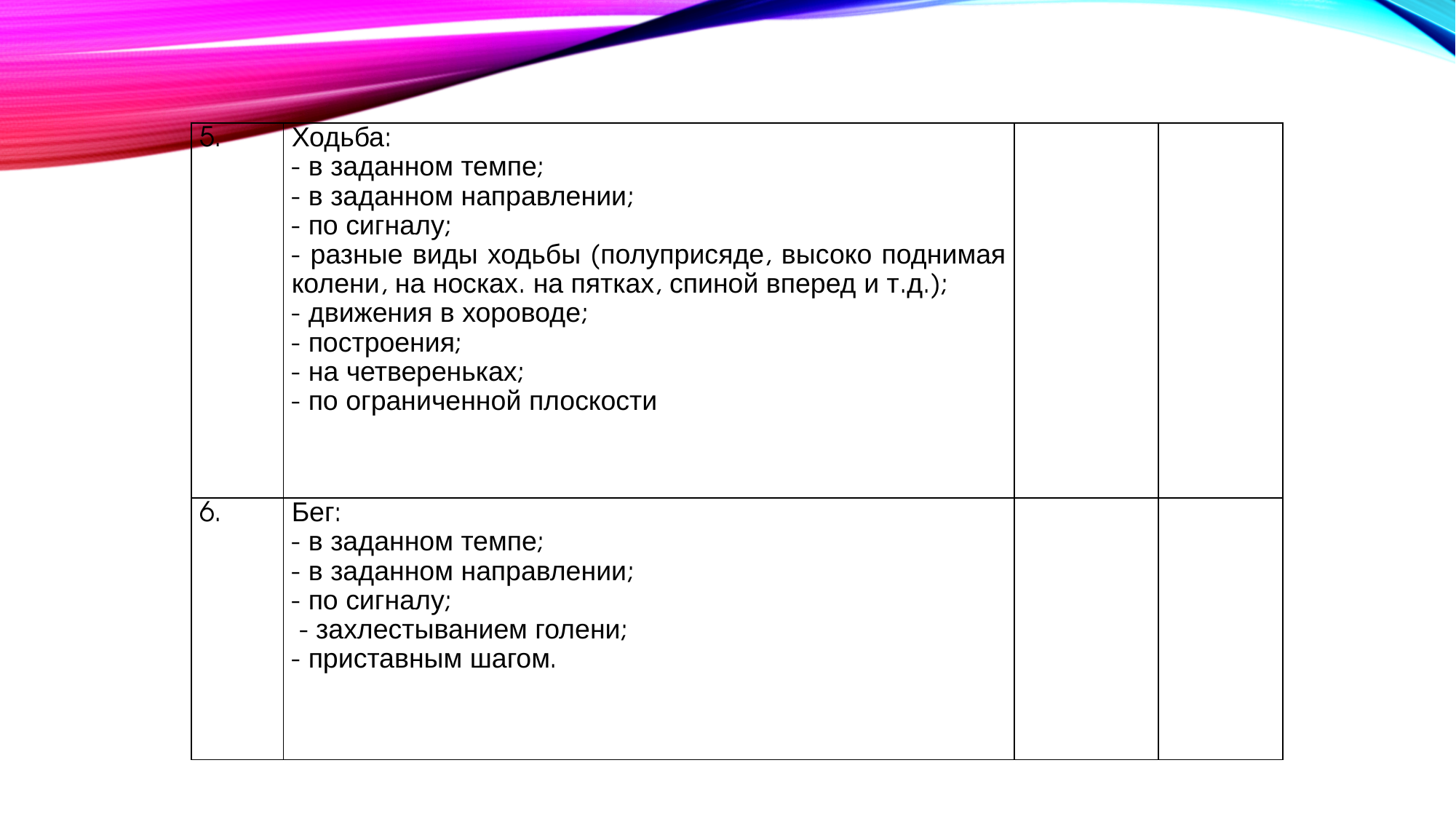

| 5. | Ходьба: - в заданном темпе; - в заданном направлении; - по сигналу; - разные виды ходьбы (полуприсяде, высоко поднимая колени, на носках. на пятках, спиной вперед и т.д.); - движения в хороводе; - построения; - на четвереньках; - по ограниченной плоскости |  |  |
| --- | --- | --- | --- |
| 6. | Бег: - в заданном темпе; - в заданном направлении; - по сигналу; - захлестыванием голени; - приставным шагом. |  |  |